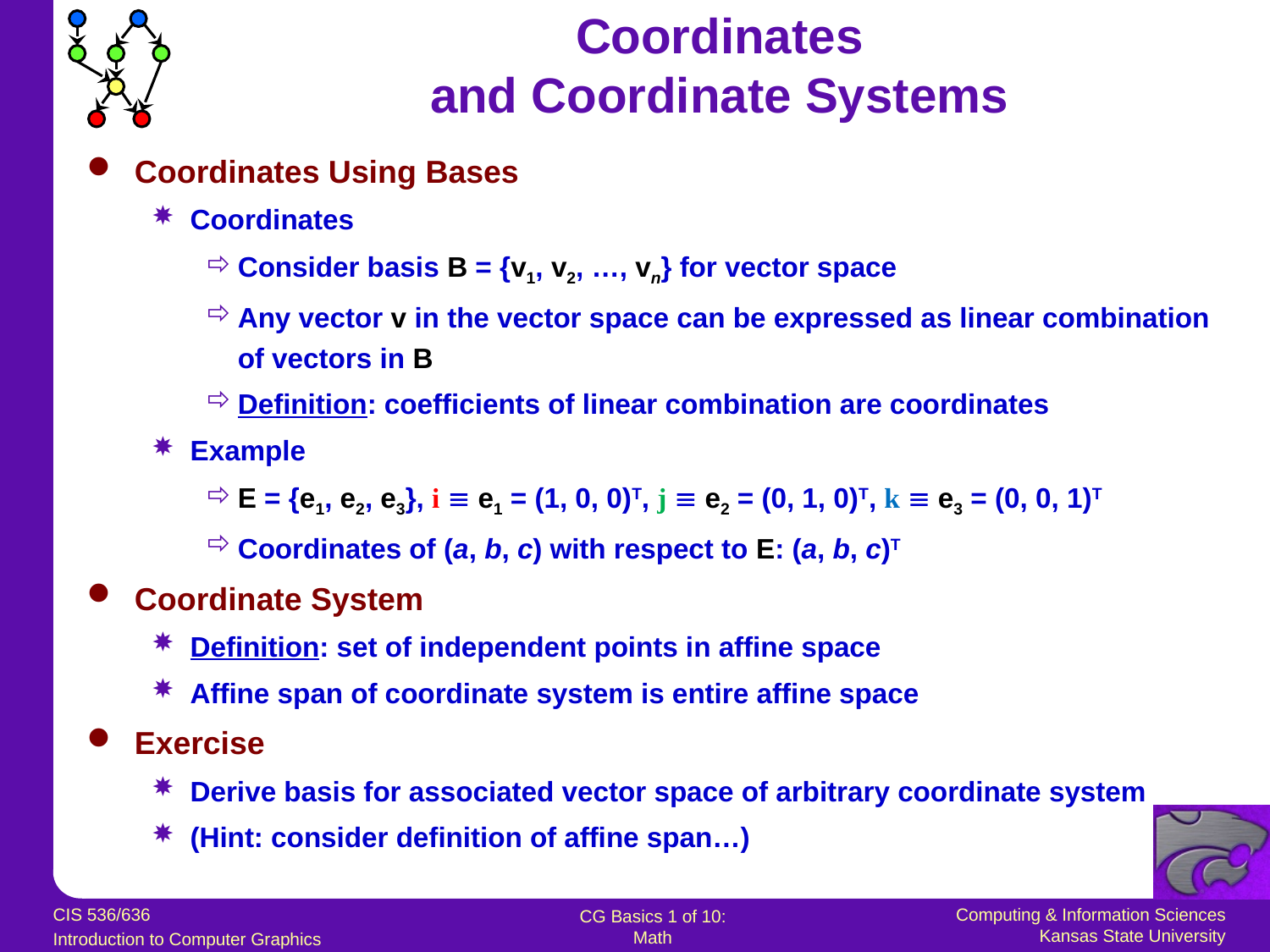

Coordinates
and Coordinate Systems
Coordinates Using Bases
Coordinates
Consider basis B = {v1, v2, …, vn} for vector space
Any vector v in the vector space can be expressed as linear combination of vectors in B
Definition: coefficients of linear combination are coordinates
Example
E = {e1, e2, e3}, i ≡ e1 = (1, 0, 0)T, j ≡ e2 = (0, 1, 0)T, k ≡ e3 = (0, 0, 1)T
Coordinates of (a, b, c) with respect to E: (a, b, c)T
Coordinate System
Definition: set of independent points in affine space
Affine span of coordinate system is entire affine space
Exercise
Derive basis for associated vector space of arbitrary coordinate system
(Hint: consider definition of affine span…)